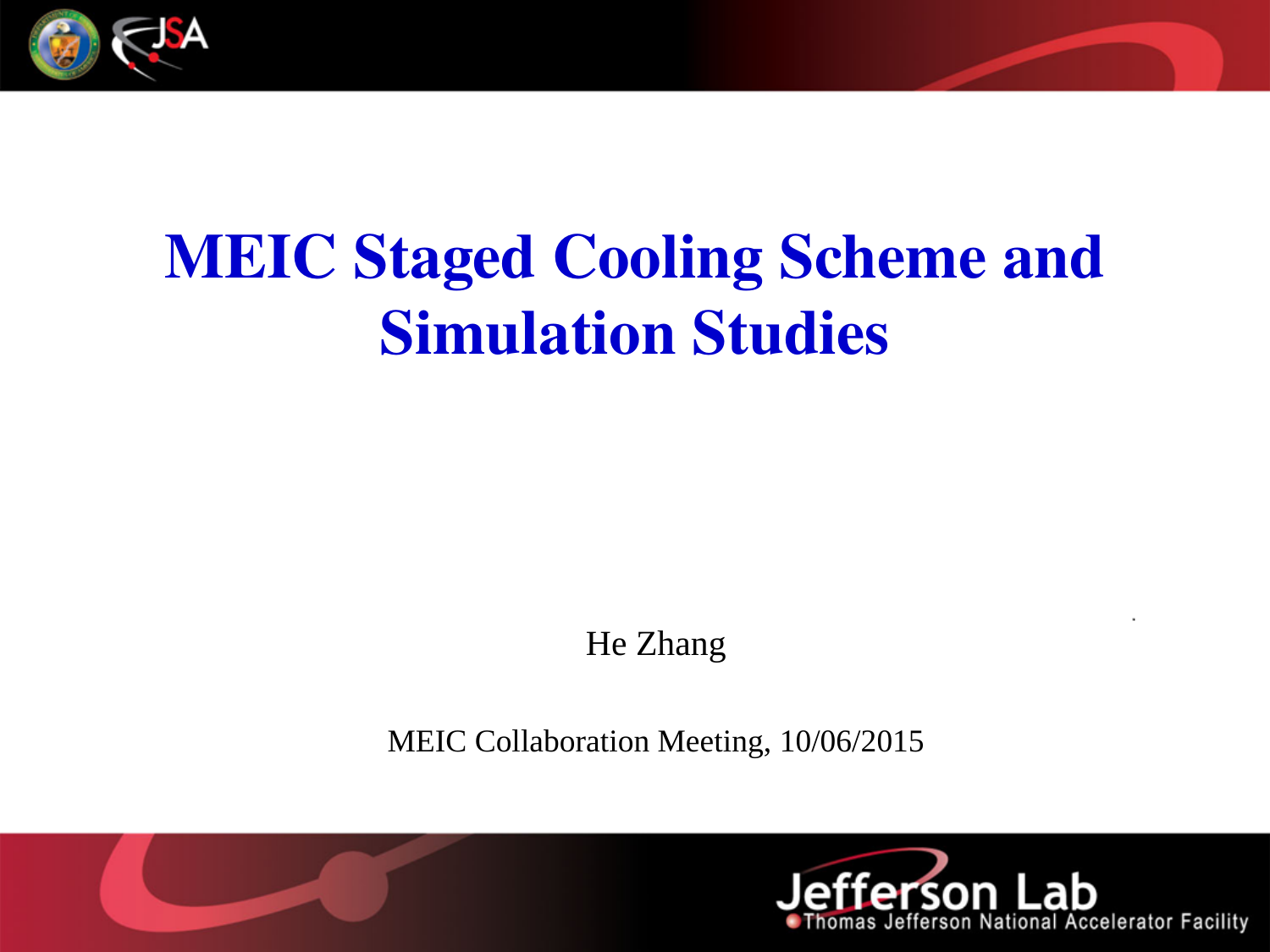

# MEIC Staged Cooling Scheme and Simulation Studies
He Zhang

MEIC Collaboration Meeting, 10/06/2015